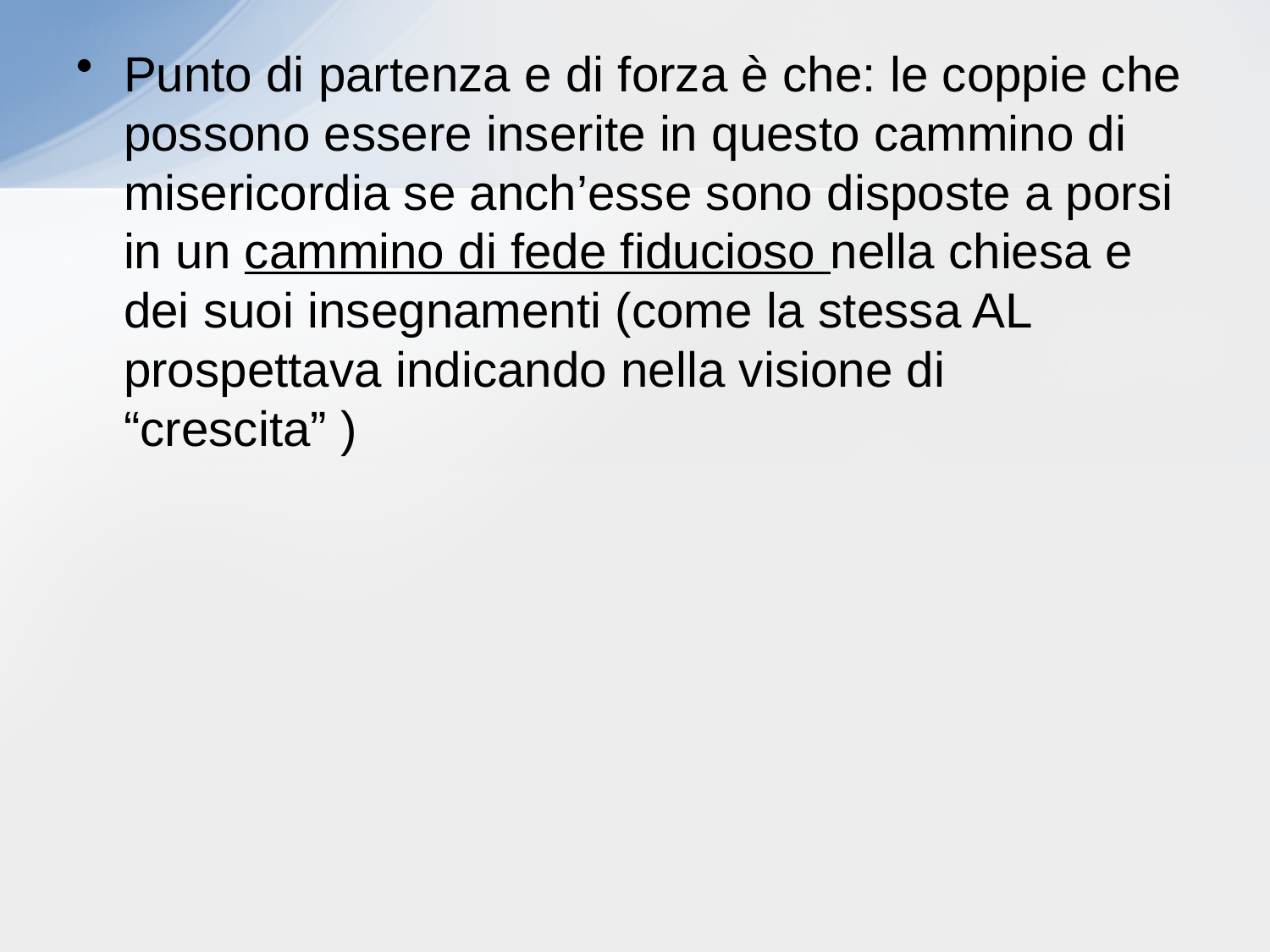

Punto di partenza e di forza è che: le coppie che possono essere inserite in questo cammino di misericordia se anch’esse sono disposte a porsi in un cammino di fede fiducioso nella chiesa e dei suoi insegnamenti (come la stessa AL prospettava indicando nella visione di “crescita” )